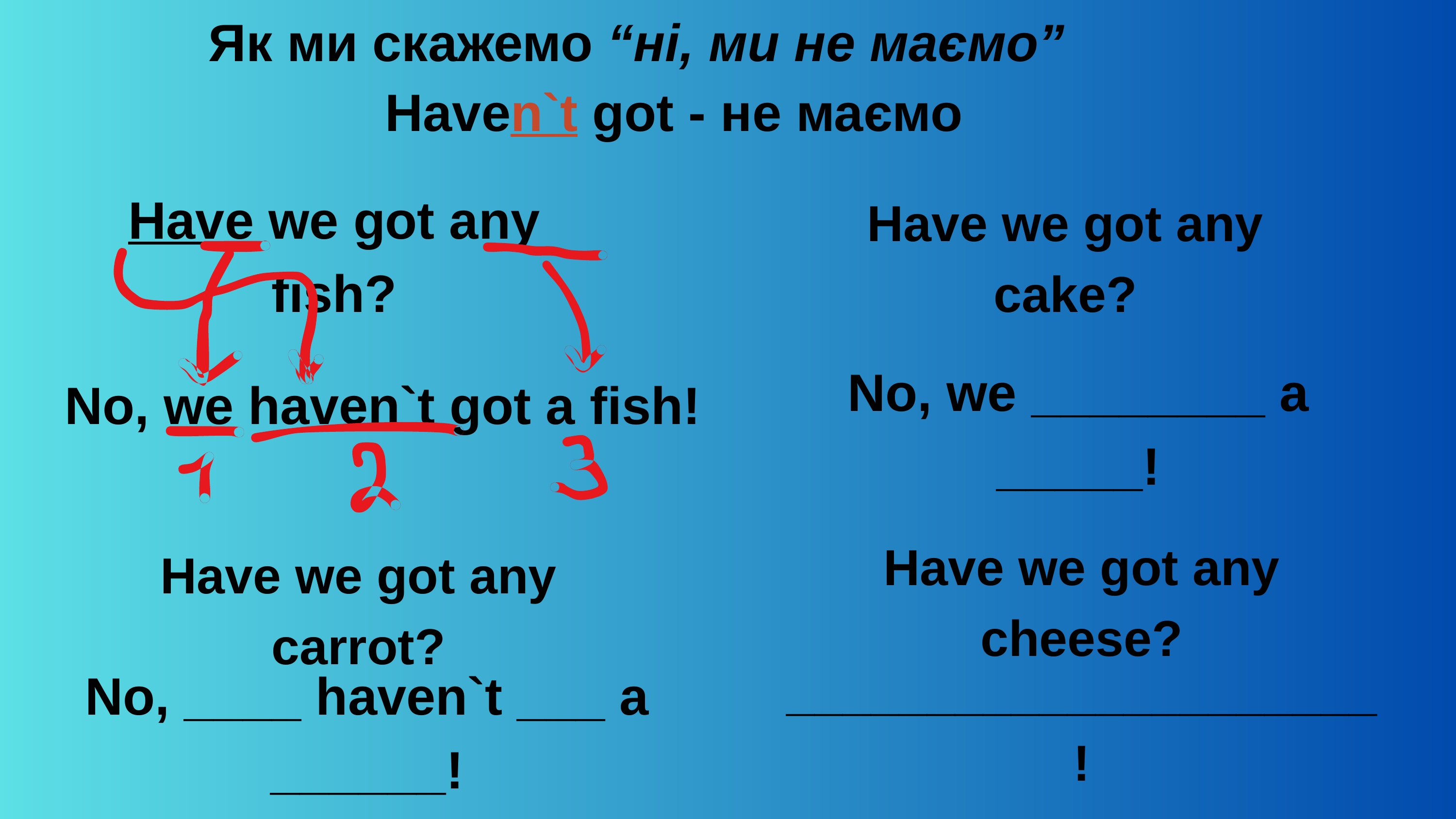

Як ми скажемо “ні, ми не маємо”
Haven`t got - не маємо
Have we got any fish?
Have we got any cake?

No, we ________ a _____!
No, we haven`t got a fish!

Have we got any cheese?
Have we got any carrot?
_____________________!
No, ____ haven`t ___ a ______!